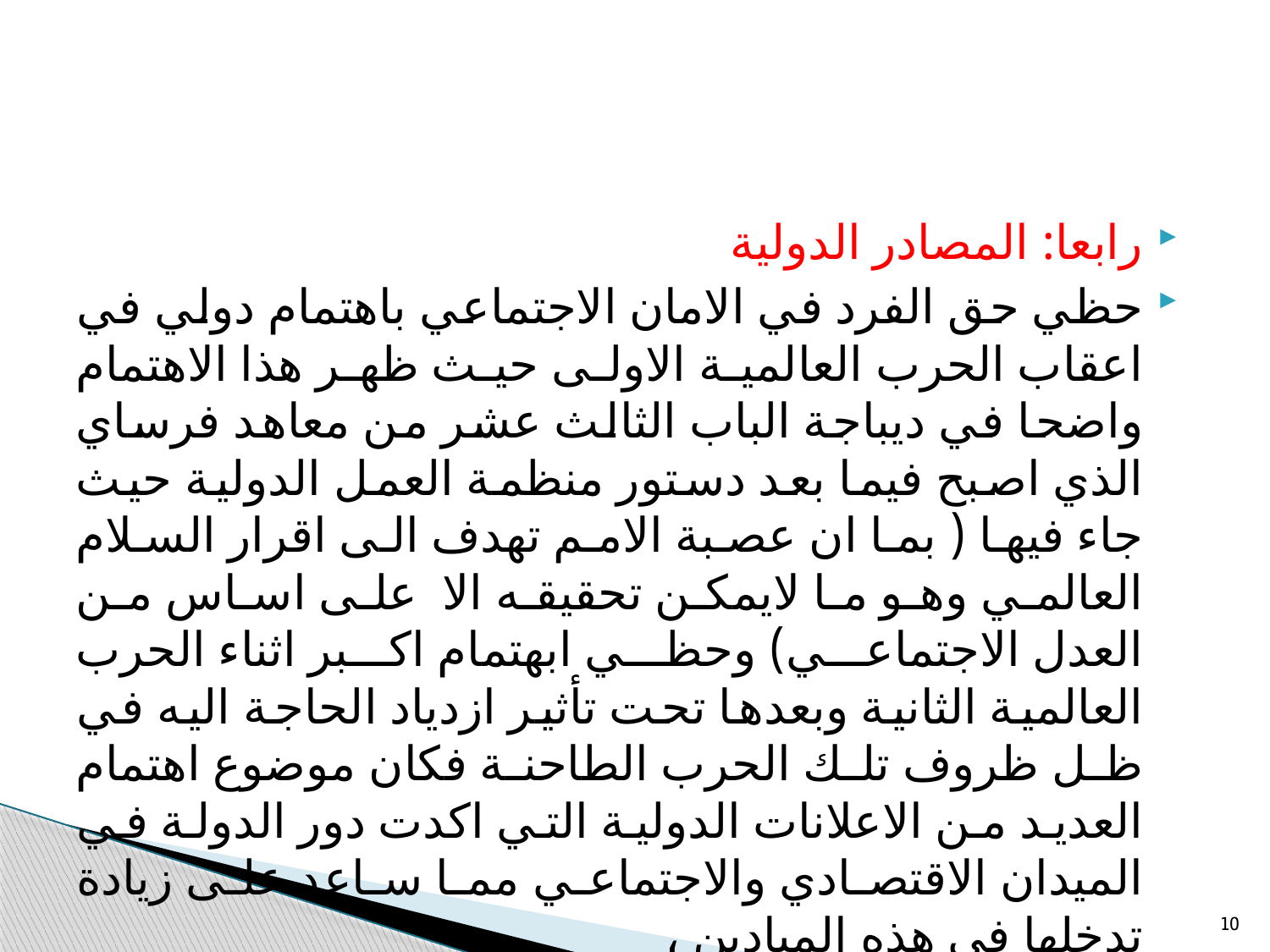

رابعا: المصادر الدولية
حظي حق الفرد في الامان الاجتماعي باهتمام دولي في اعقاب الحرب العالمية الاولى حيث ظهر هذا الاهتمام واضحا في ديباجة الباب الثالث عشر من معاهد فرساي الذي اصبح فيما بعد دستور منظمة العمل الدولية حيث جاء فيها ( بما ان عصبة الامم تهدف الى اقرار السلام العالمي وهو ما لايمكن تحقيقه الا  على اساس من العدل الاجتماعي) وحظي ابهتمام اكبر اثناء الحرب العالمية الثانية وبعدها تحت تأثير ازدياد الحاجة اليه في ظل ظروف تلك الحرب الطاحنة فكان موضوع اهتمام العديد من الاعلانات الدولية التي اكدت دور الدولة في الميدان الاقتصادي والاجتماعي مما ساعد على زيادة تدخلها في هذه الميادين ،
10